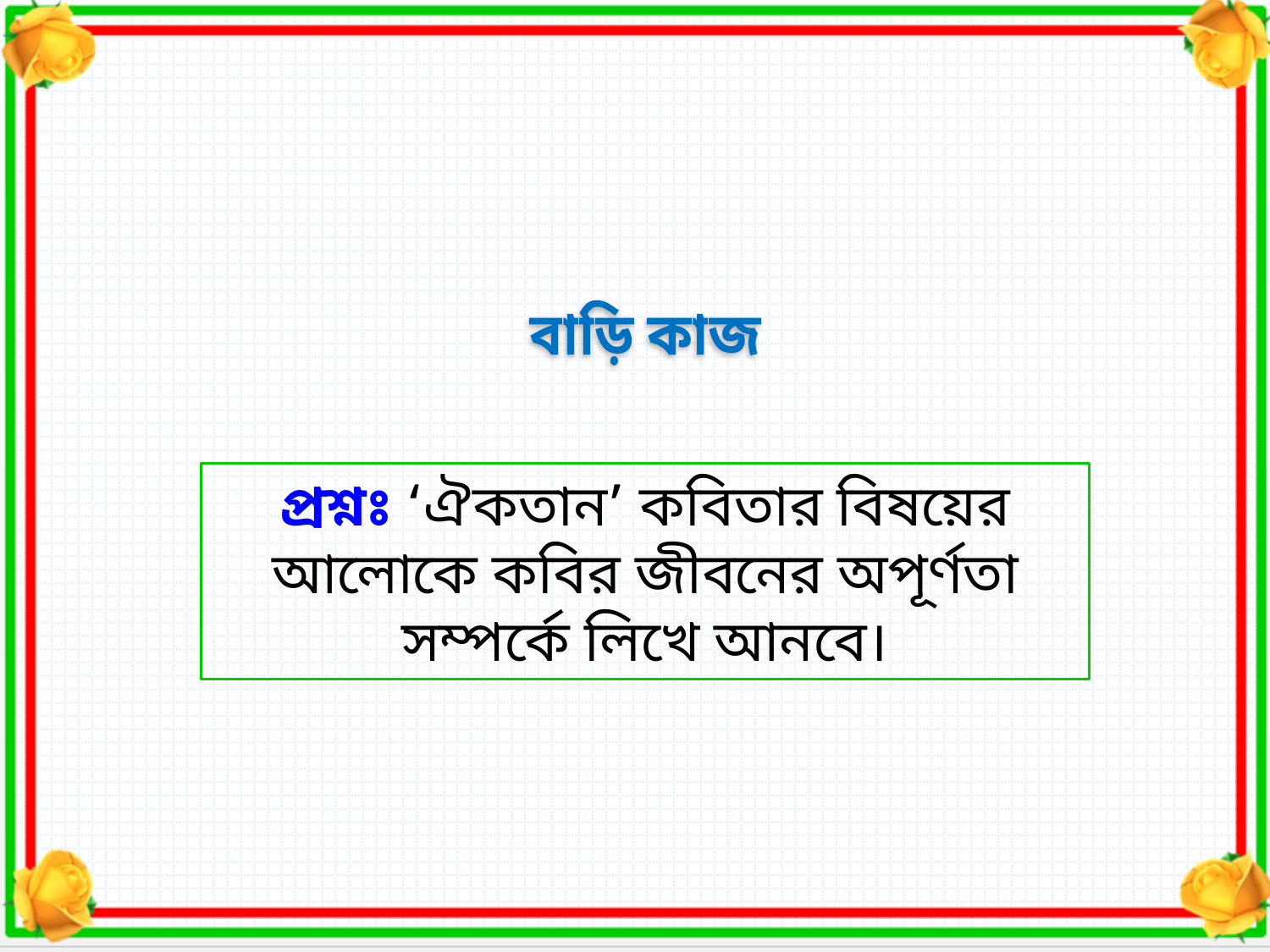

বাড়ি কাজ
প্রশ্নঃ ‘ঐকতান’ কবিতার বিষয়ের আলোকে কবির জীবনের অপূর্ণতা সম্পর্কে লিখে আনবে।